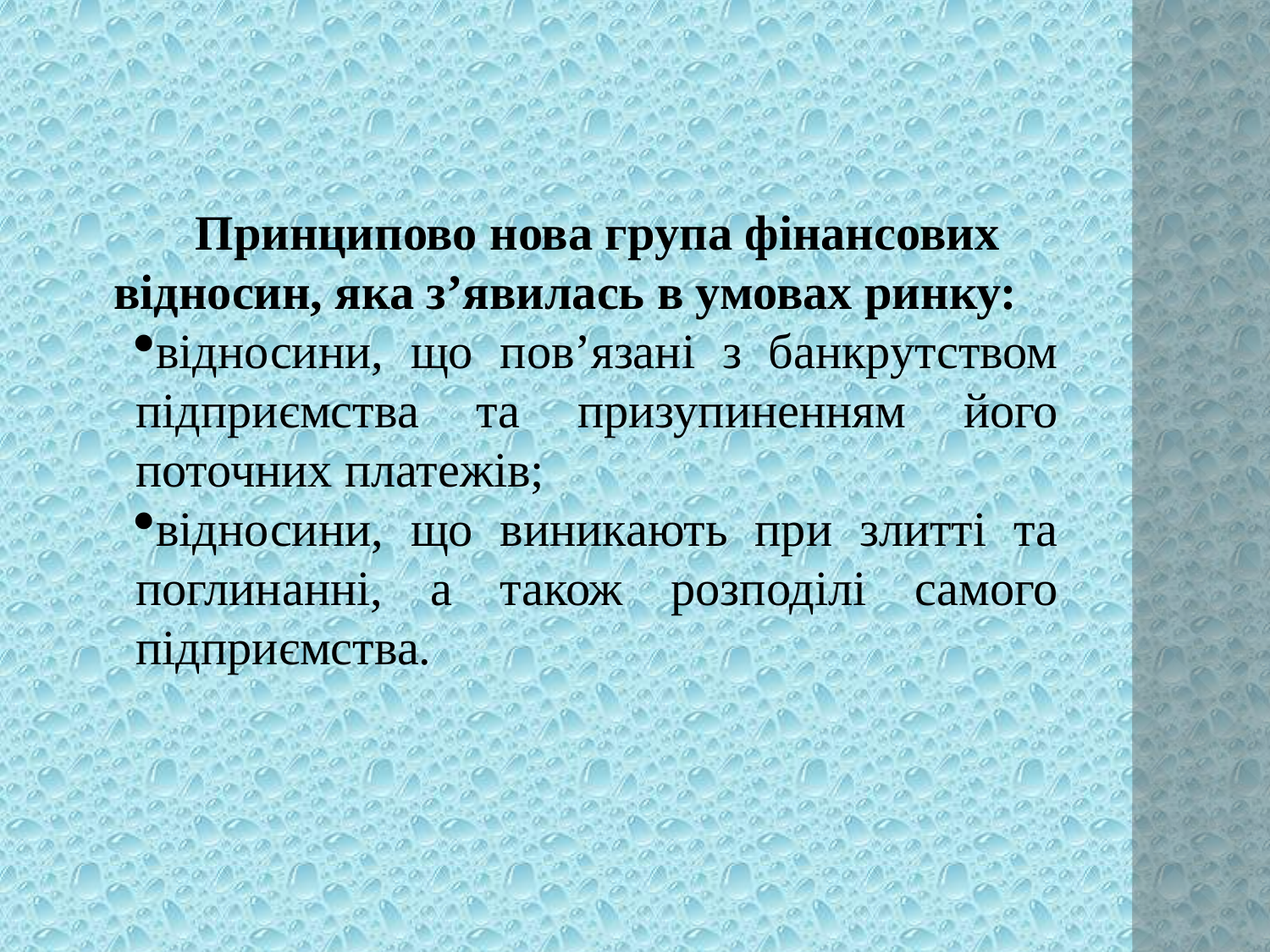

Принципово нова група фінансових відносин, яка з’явилась в умовах ринку:
відносини, що пов’язані з банкрутством підприємства та призупиненням його поточних платежів;
відносини, що виникають при злитті та поглинанні, а також розподілі самого підприємства.